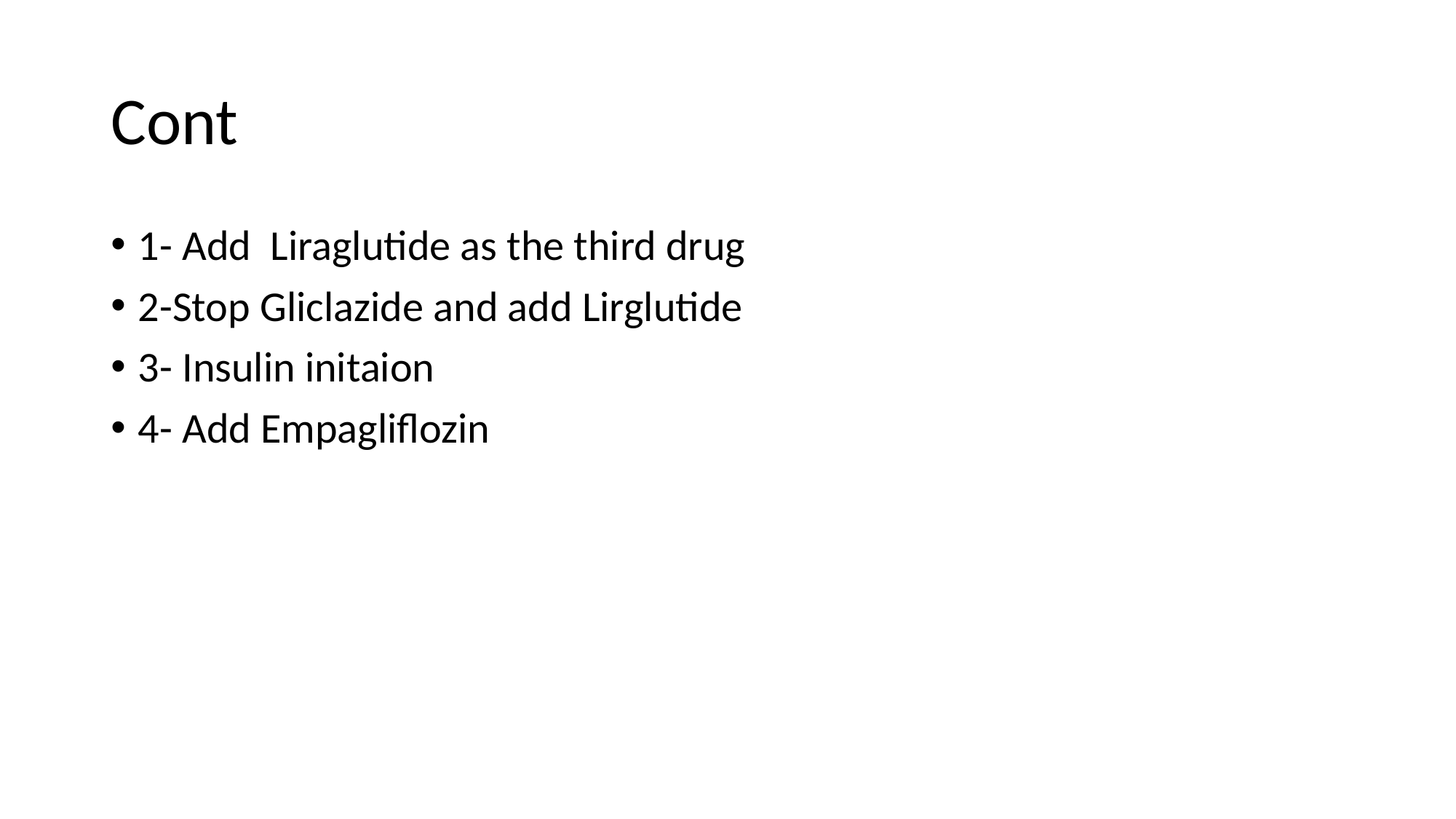

# Cont
1- Add  Liraglutide as the third drug
2-Stop Gliclazide and add Lirglutide
3- Insulin initaion
4- Add Empagliflozin